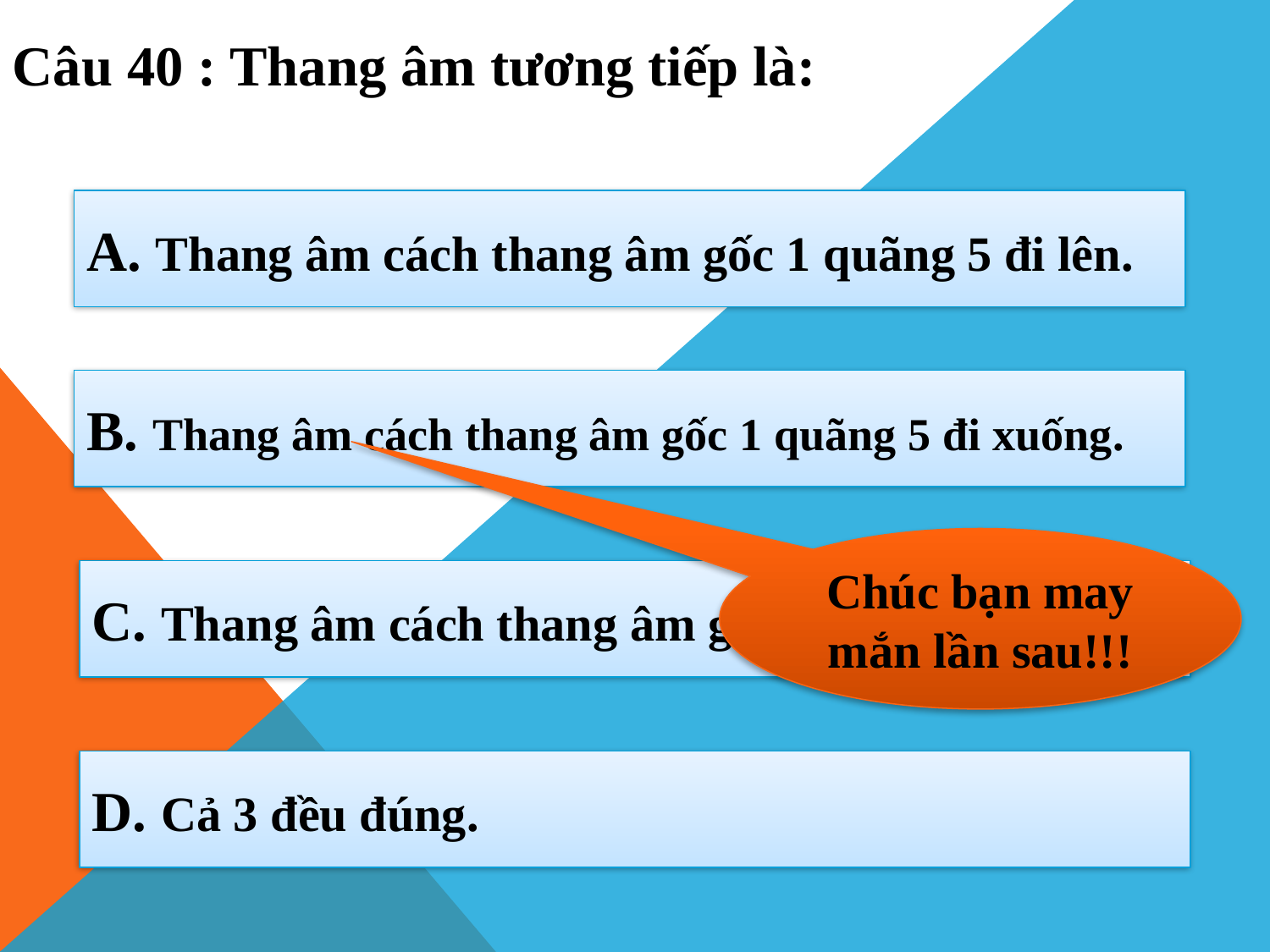

Câu 40 : Thang âm tương tiếp là:

A. Thang âm cách thang âm gốc 1 quãng 5 đi lên.

B. Thang âm cách thang âm gốc 1 quãng 5 đi xuống.

Chúc bạn may mắn lần sau!!!

C. Thang âm cách thang âm gốc 1 dấu hóa.

D. Cả 3 đều đúng.